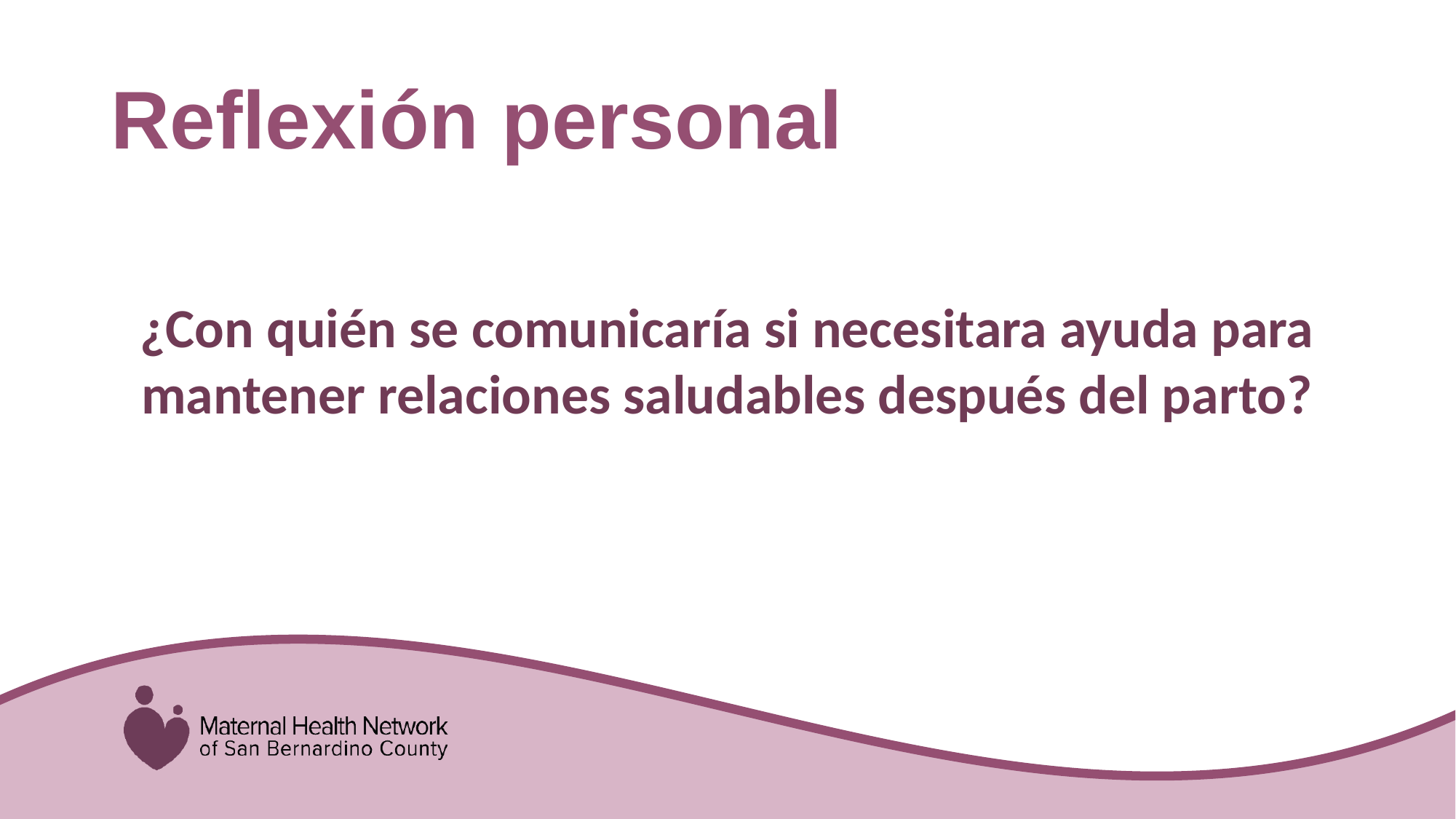

# Reflexión personal

¿Con quién se comunicaría si necesitara ayuda para mantener relaciones saludables después del parto?